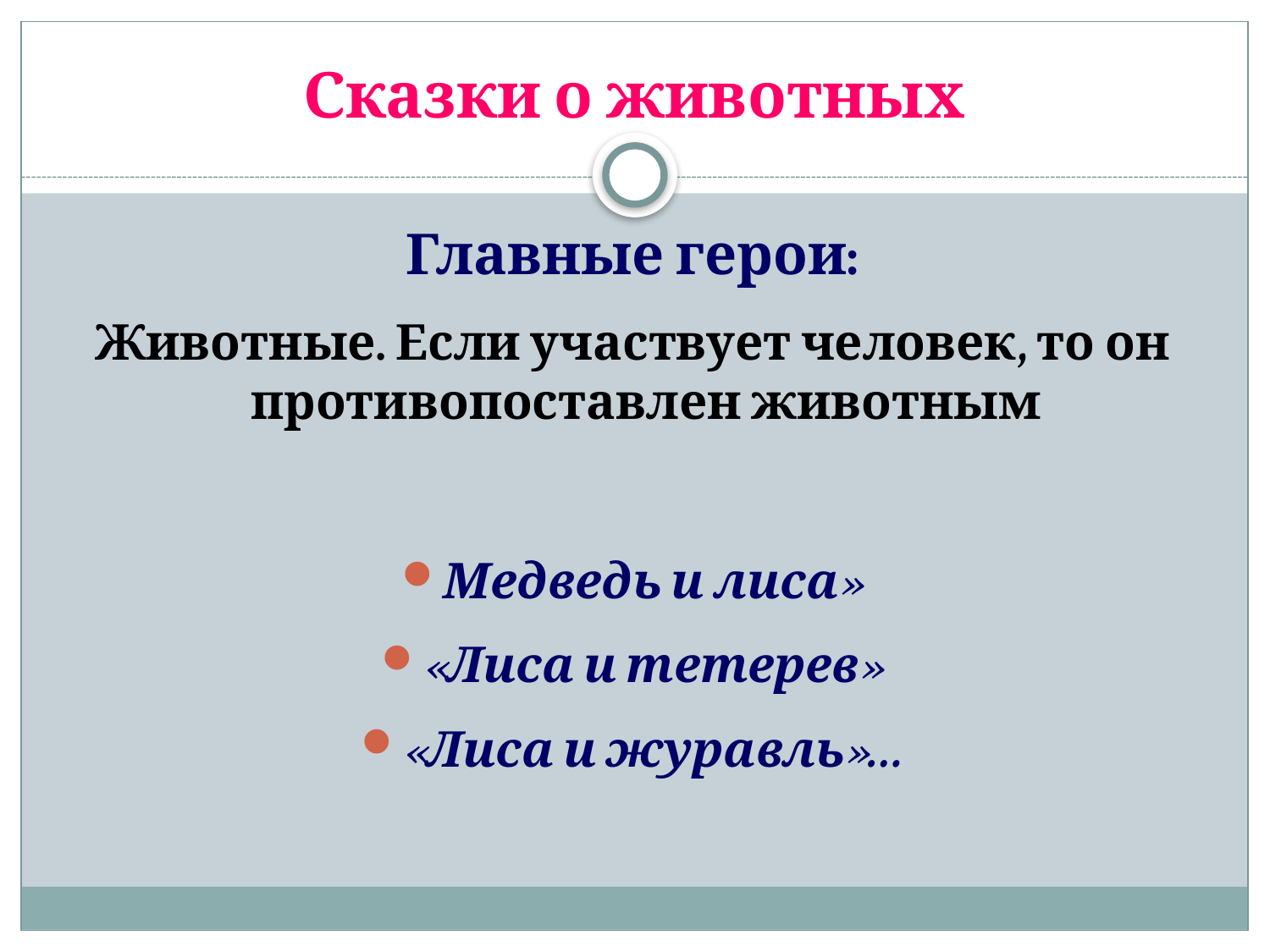

# Сказки о животных
Главные герои:
Животные. Если участвует человек, то он противопоставлен животным

Медведь и лиса»
«Лиса и тетерев»
«Лиса и журавль»…